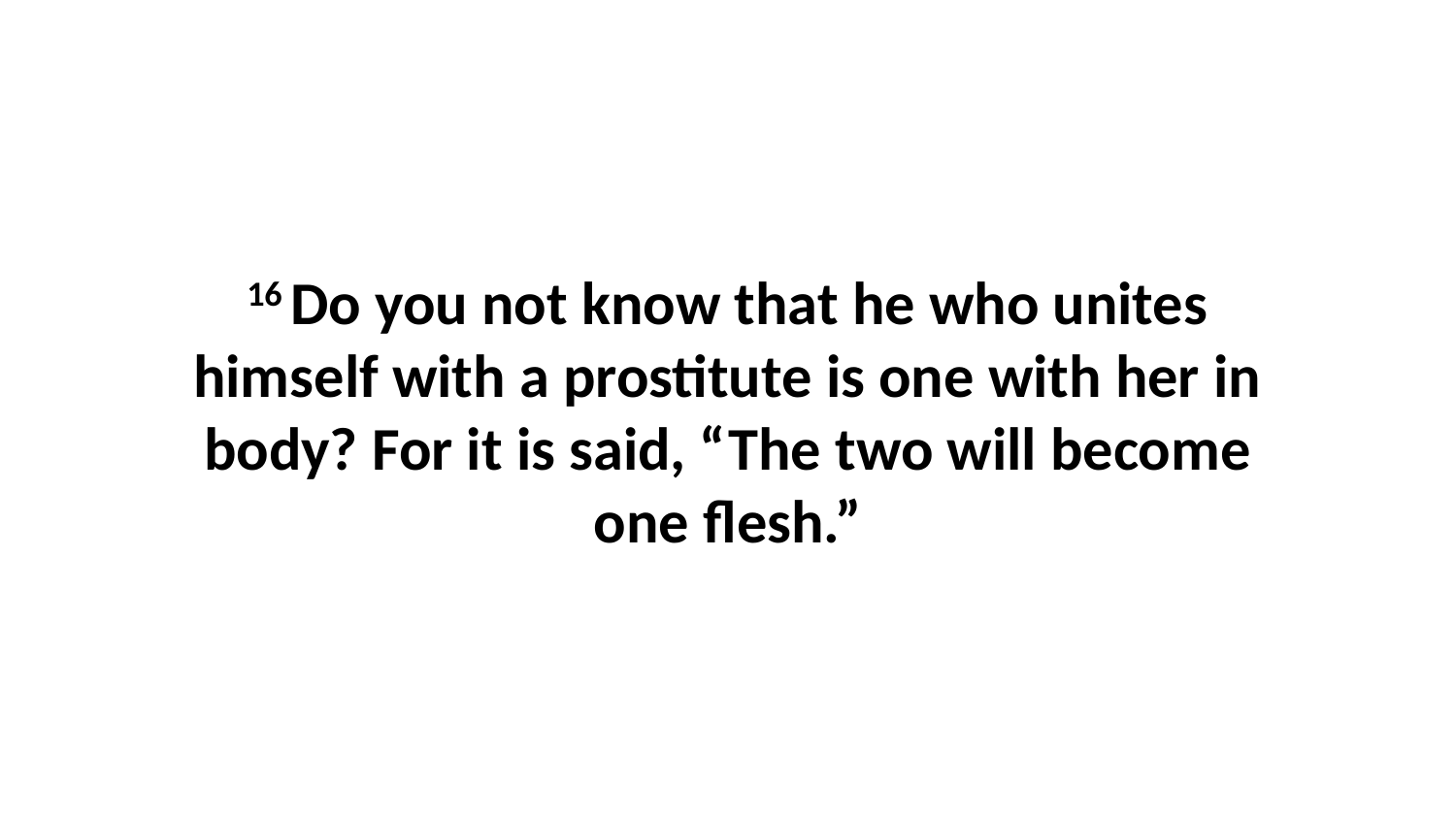

16 Do you not know that he who unites himself with a prostitute is one with her in body? For it is said, “The two will become one flesh.”